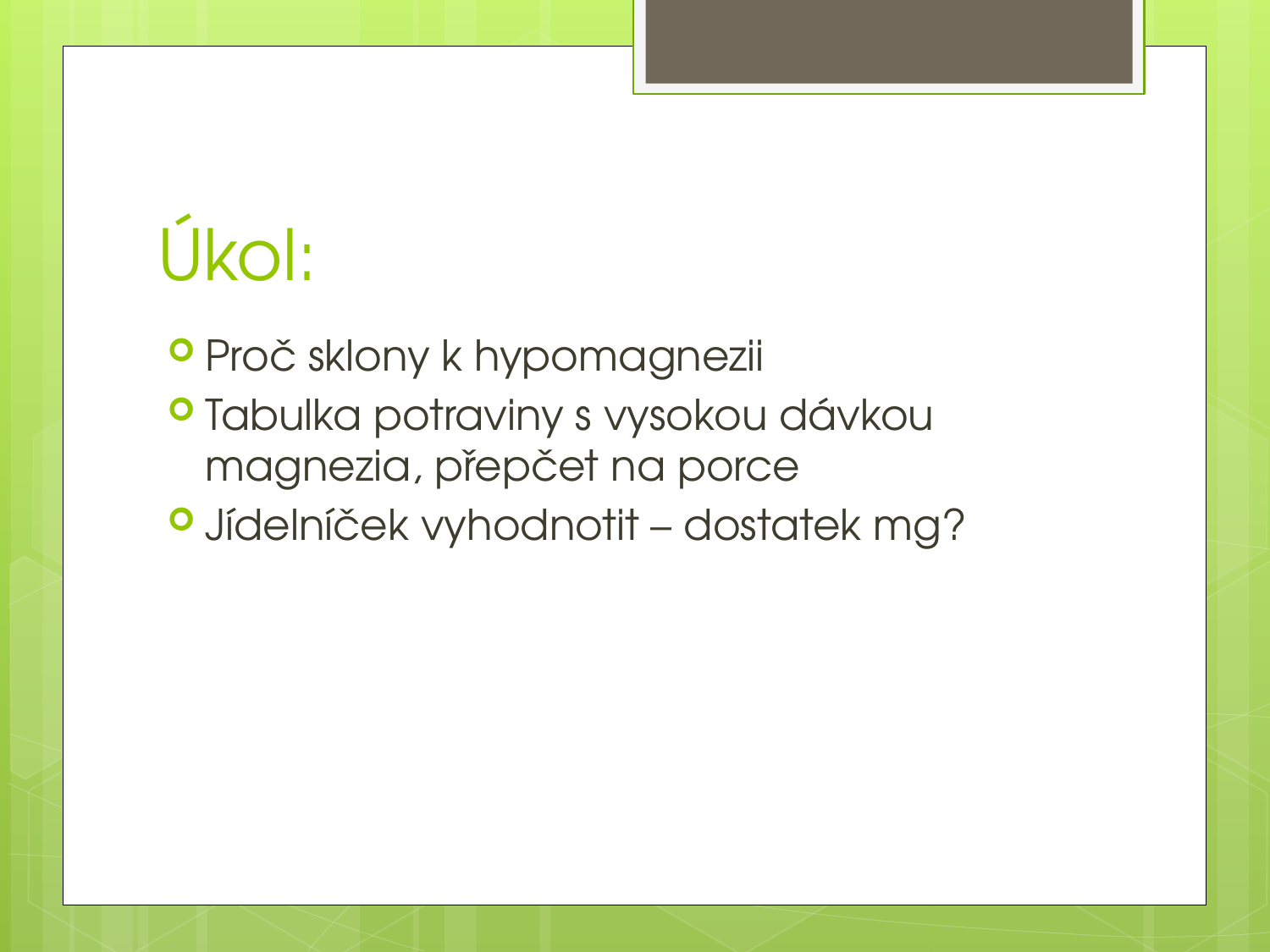

# Úkol:
Proč sklony k hypomagnezii
Tabulka potraviny s vysokou dávkou magnezia, přepčet na porce
Jídelníček vyhodnotit – dostatek mg?